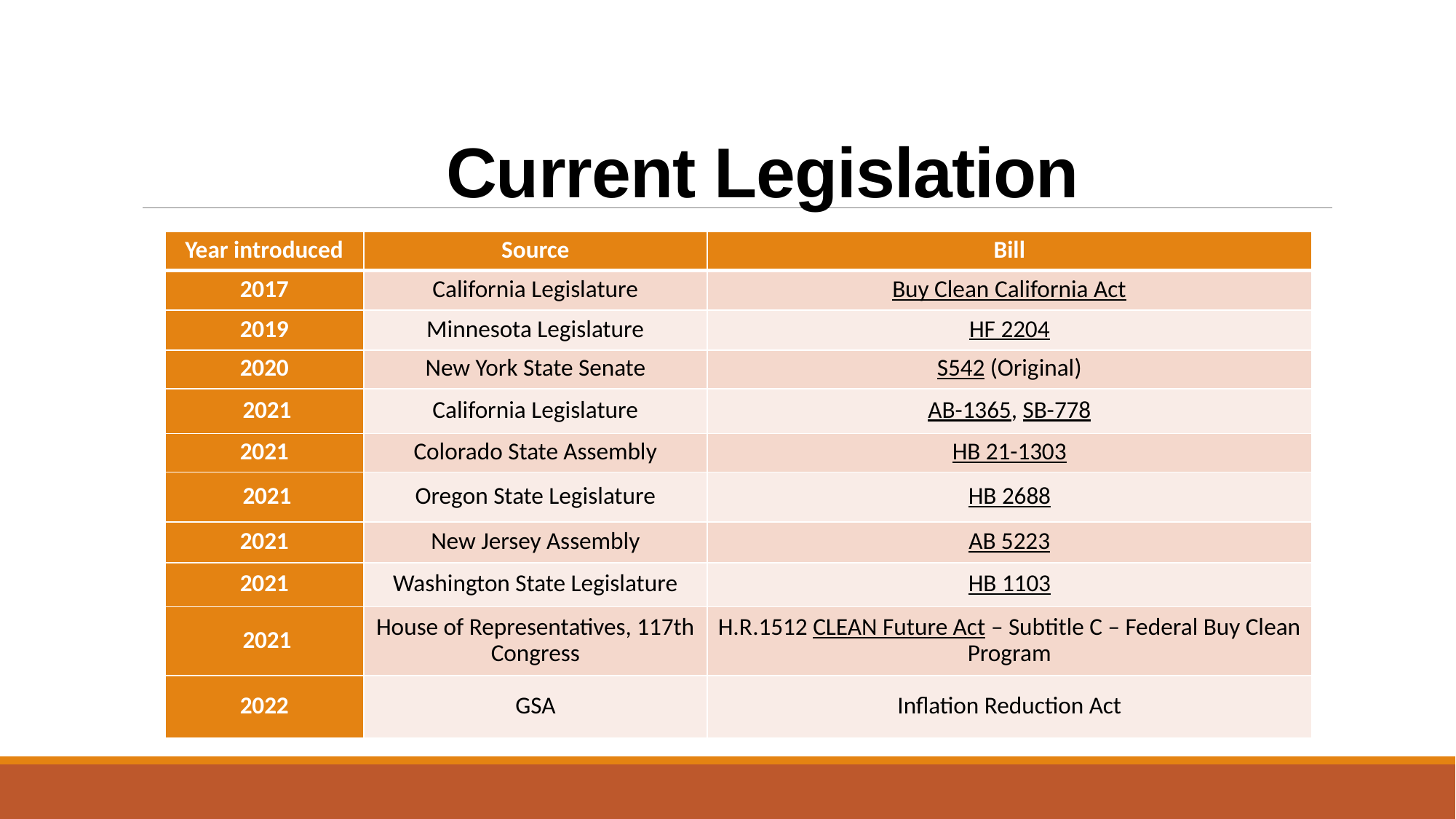

# Current Legislation
| Year introduced | Source | Bill |
| --- | --- | --- |
| 2017 | California Legislature | Buy Clean California Act |
| 2019 | Minnesota Legislature | HF 2204 |
| 2020 | New York State Senate | S542 (Original) |
| 2021 | California Legislature | AB-1365, SB-778 |
| 2021 | Colorado State Assembly | HB 21-1303 |
| 2021 | Oregon State Legislature | HB 2688 |
| 2021 | New Jersey Assembly | AB 5223 |
| 2021 | Washington State Legislature | HB 1103 |
| 2021 | House of Representatives, 117th Congress | H.R.1512 CLEAN Future Act – Subtitle C – Federal Buy Clean Program |
| 2022 | GSA | Inflation Reduction Act |